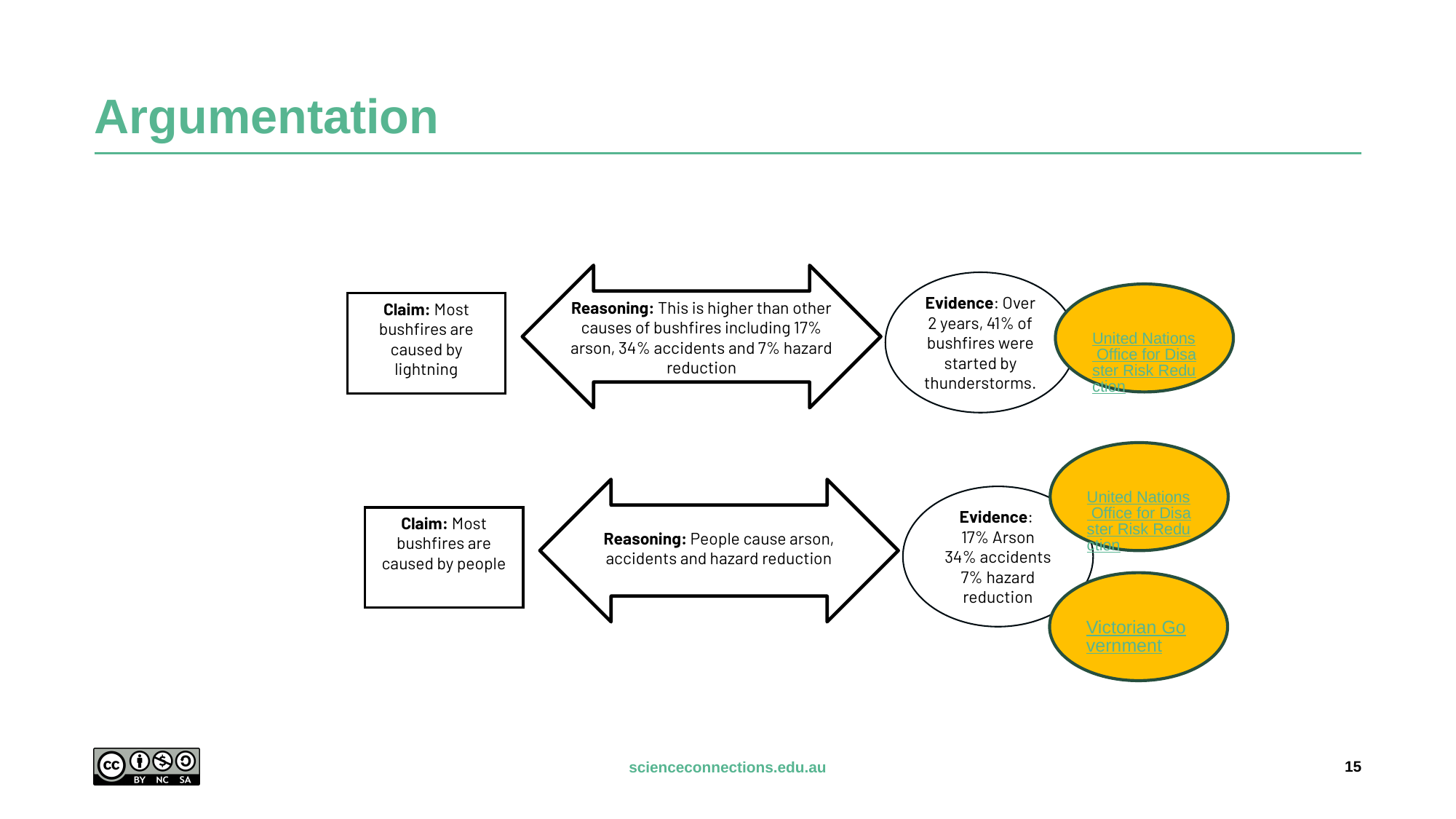

# Argumentation

Evidence: Over 2 years, 41% of bushfires were started by thunderstorms.
United Nations Office for Disaster Risk Reduction
Reasoning: This is higher than other causes of bushfires including 17% arson, 34% accidents and 7% hazard reduction
Claim: Most bushfires are caused by lightning
United Nations Office for Disaster Risk Reduction

Evidence:
17% Arson
34% accidents
7% hazard reduction
Claim: Most bushfires are caused by people
Reasoning: People cause arson, accidents and hazard reduction
Victorian Government
15
scienceconnections.edu.au